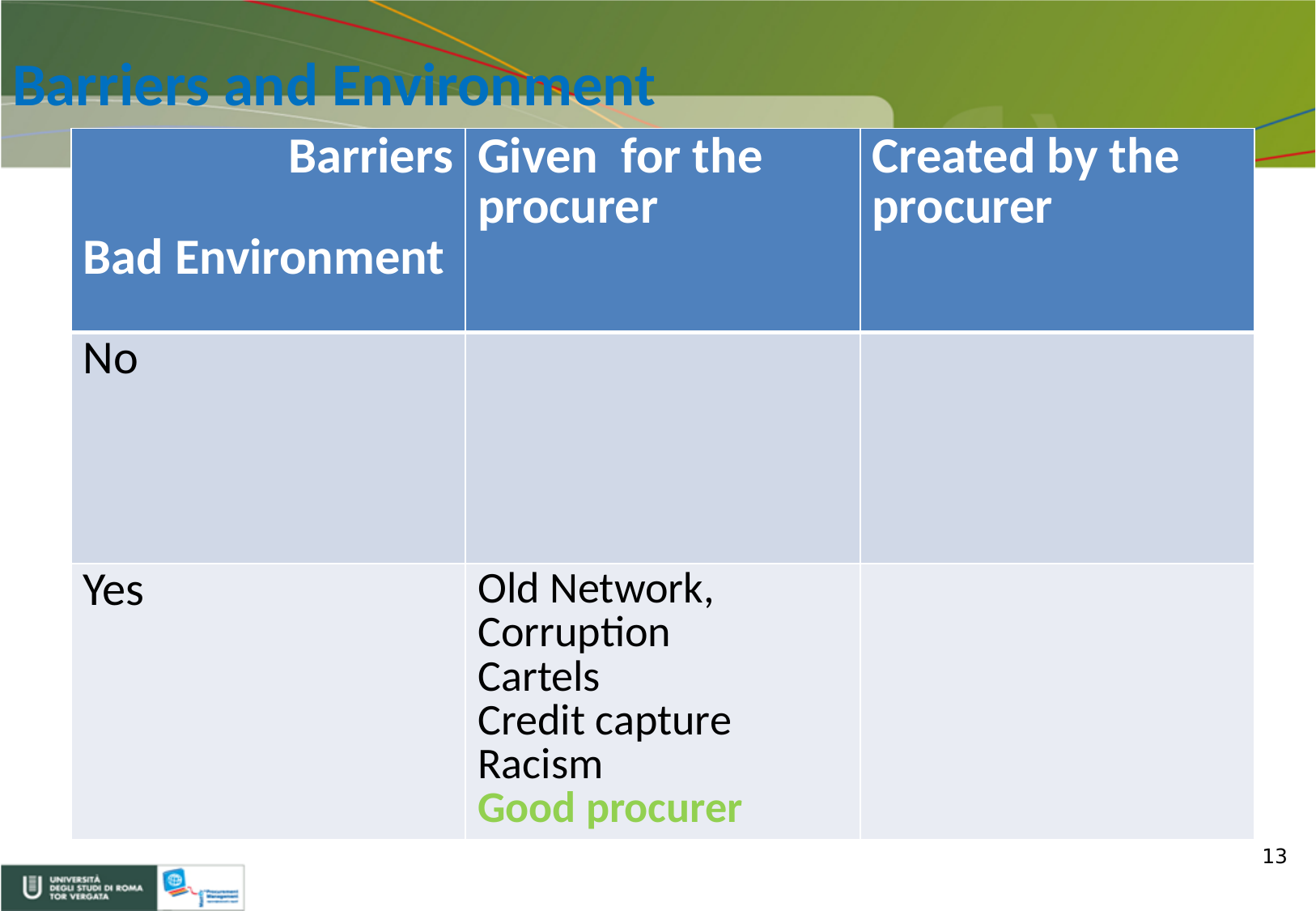

# Barriers and Environment
| Barriers Bad Environment | Given for the procurer | Created by the procurer |
| --- | --- | --- |
| No |  |  |
| Yes | Old Network, Corruption Cartels Credit capture Racism Good procurer |  |